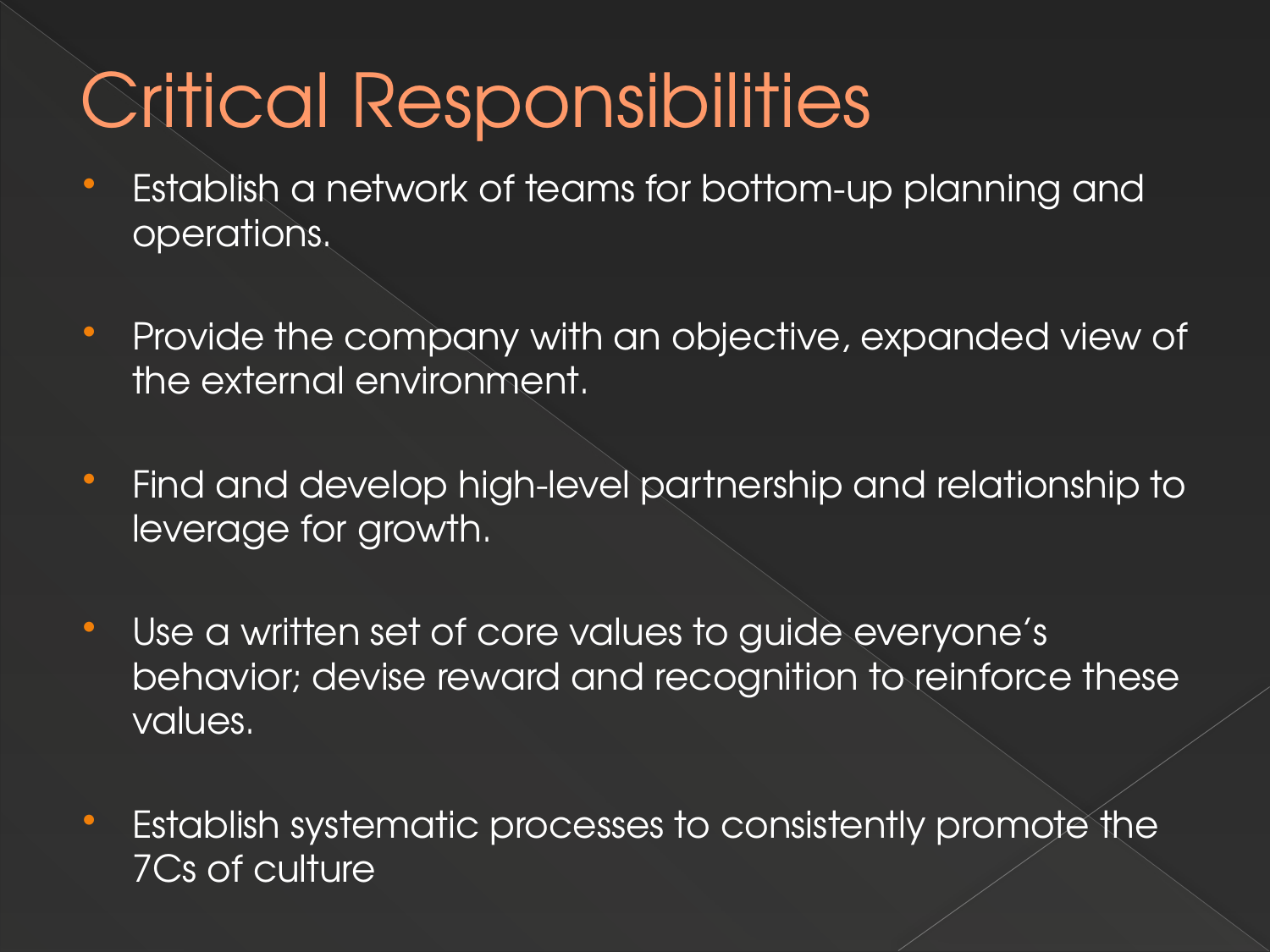

# Critical Responsibilities
Establish a network of teams for bottom-up planning and operations.

Provide the company with an objective, expanded view of the external environment.

Find and develop high-level partnership and relationship to leverage for growth.

Use a written set of core values to guide everyone’s behavior; devise reward and recognition to reinforce these values.

Establish systematic processes to consistently promote the 7Cs of culture